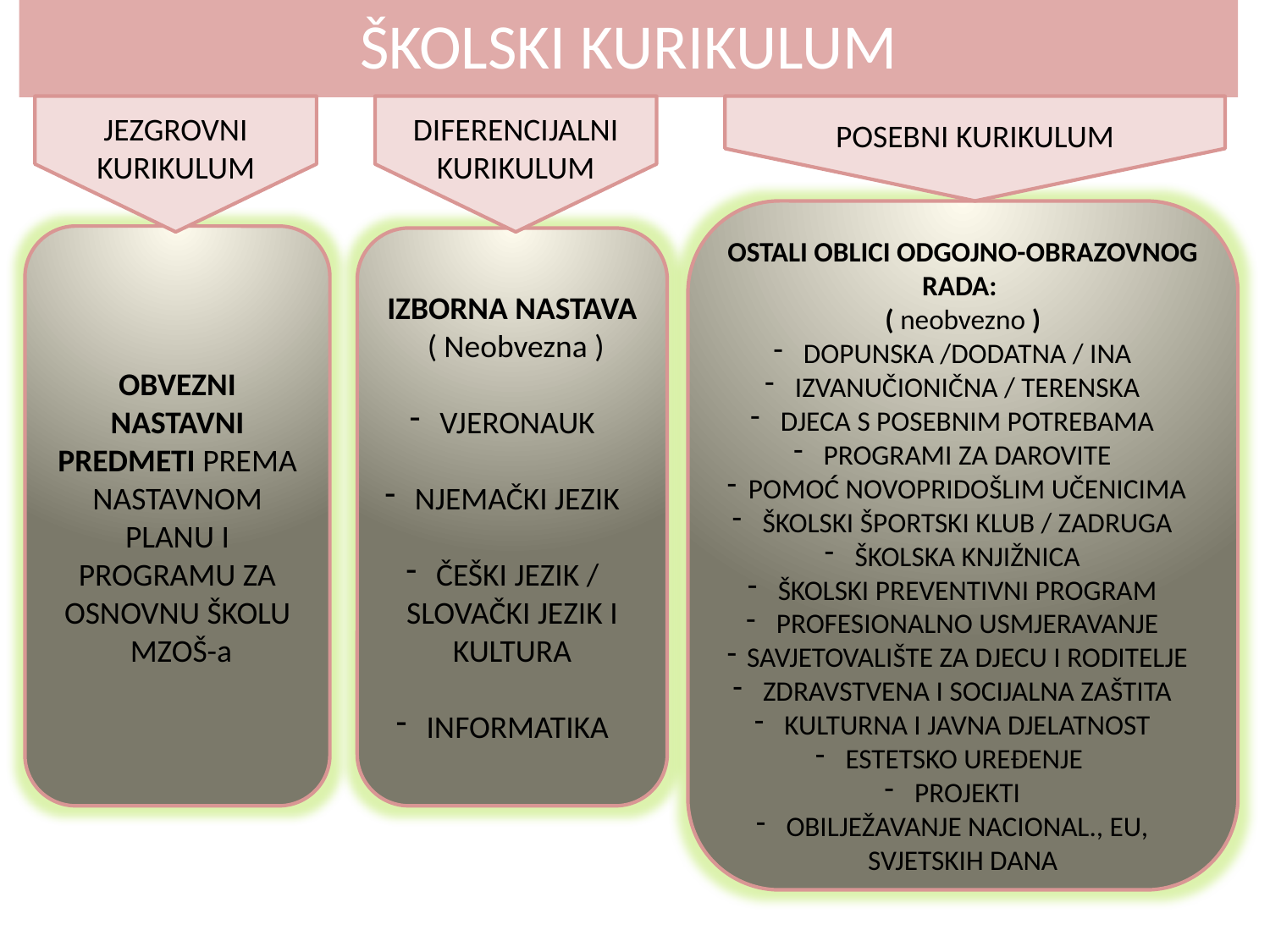

ŠKOLSKI KURIKULUM
POSEBNI KURIKULUM
JEZGROVNI KURIKULUM
DIFERENCIJALNI KURIKULUM
OSTALI OBLICI ODGOJNO-OBRAZOVNOG RADA:
( neobvezno )
DOPUNSKA /DODATNA / INA
IZVANUČIONIČNA / TERENSKA
DJECA S POSEBNIM POTREBAMA
PROGRAMI ZA DAROVITE
POMOĆ NOVOPRIDOŠLIM UČENICIMA
ŠKOLSKI ŠPORTSKI KLUB / ZADRUGA
ŠKOLSKA KNJIŽNICA
ŠKOLSKI PREVENTIVNI PROGRAM
PROFESIONALNO USMJERAVANJE
SAVJETOVALIŠTE ZA DJECU I RODITELJE
ZDRAVSTVENA I SOCIJALNA ZAŠTITA
KULTURNA I JAVNA DJELATNOST
ESTETSKO UREĐENJE
PROJEKTI
OBILJEŽAVANJE NACIONAL., EU, SVJETSKIH DANA

OBVEZNI NASTAVNI PREDMETI PREMA NASTAVNOM PLANU I PROGRAMU ZA OSNOVNU ŠKOLU
 MZOŠ-a

IZBORNA NASTAVA
 ( Neobvezna )

VJERONAUK

NJEMAČKI JEZIK

ČEŠKI JEZIK / SLOVAČKI JEZIK I KULTURA

INFORMATIKA